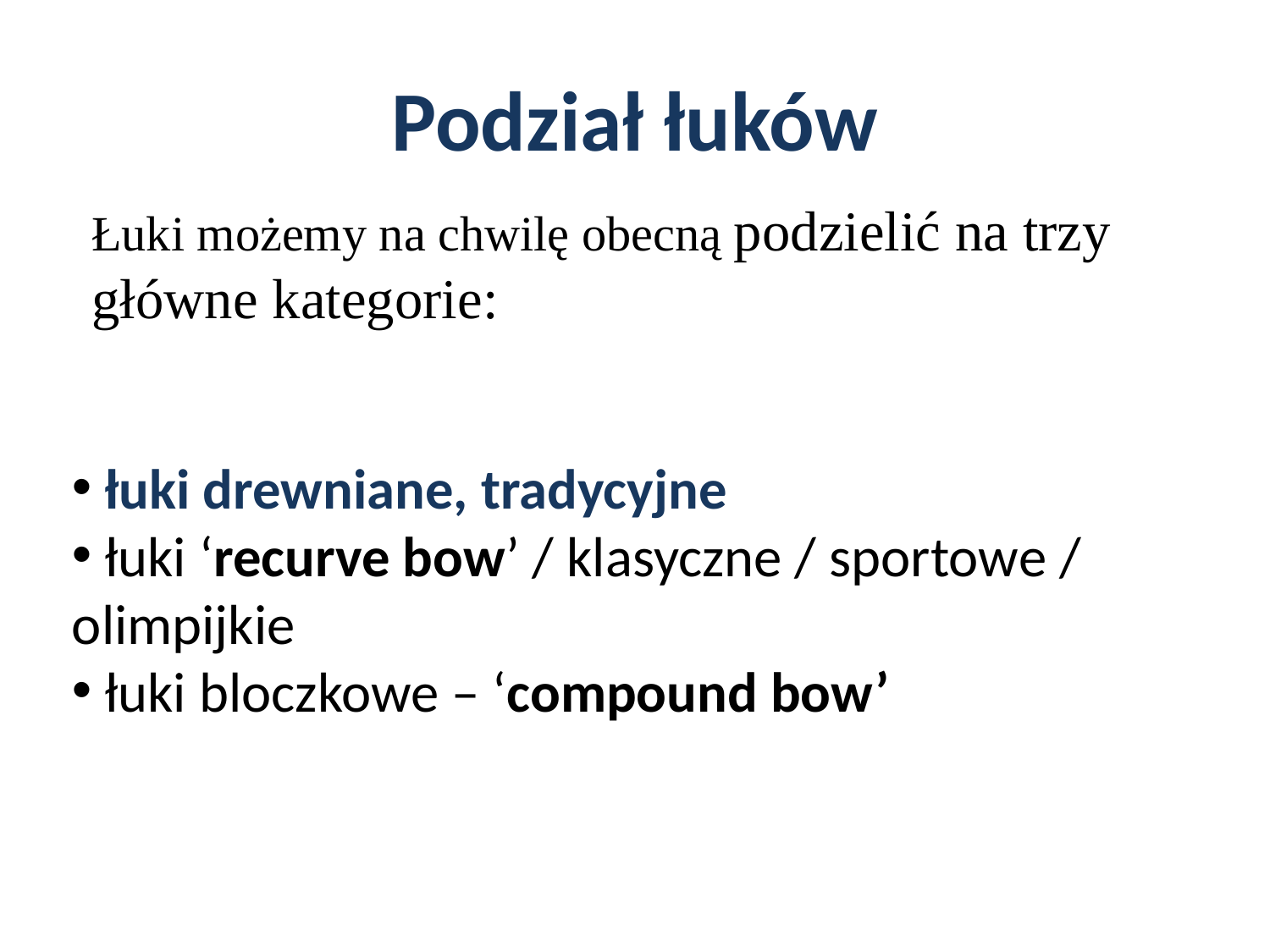

# Podział łuków
Łuki możemy na chwilę obecną podzielić na trzy główne kategorie:
 łuki drewniane, tradycyjne
 łuki ‘recurve bow’ / klasyczne / sportowe / olimpijkie
 łuki bloczkowe – ‘compound bow’